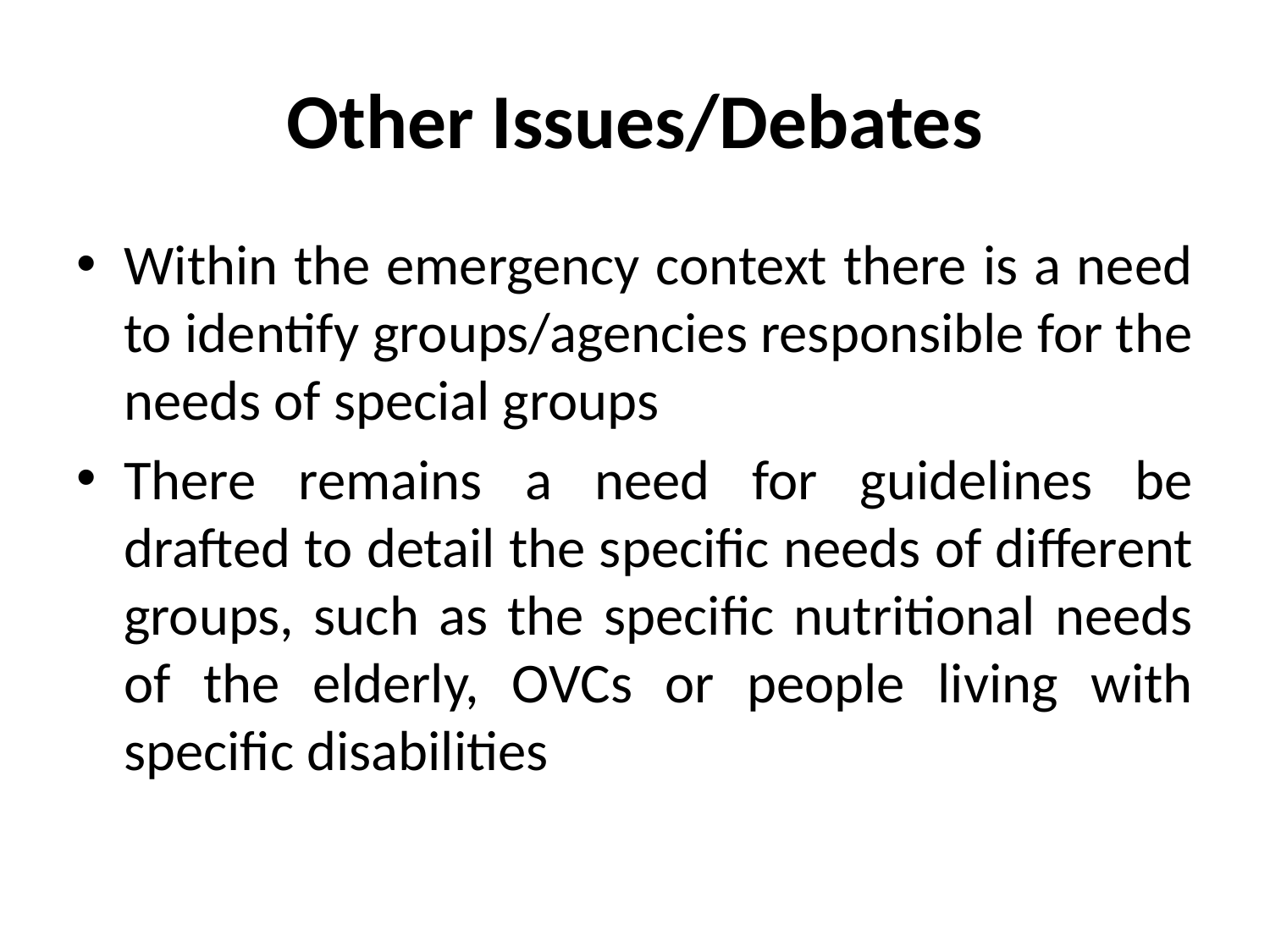

# Other Issues/Debates
Within the emergency context there is a need to identify groups/agencies responsible for the needs of special groups
There remains a need for guidelines be drafted to detail the specific needs of different groups, such as the specific nutritional needs of the elderly, OVCs or people living with specific disabilities